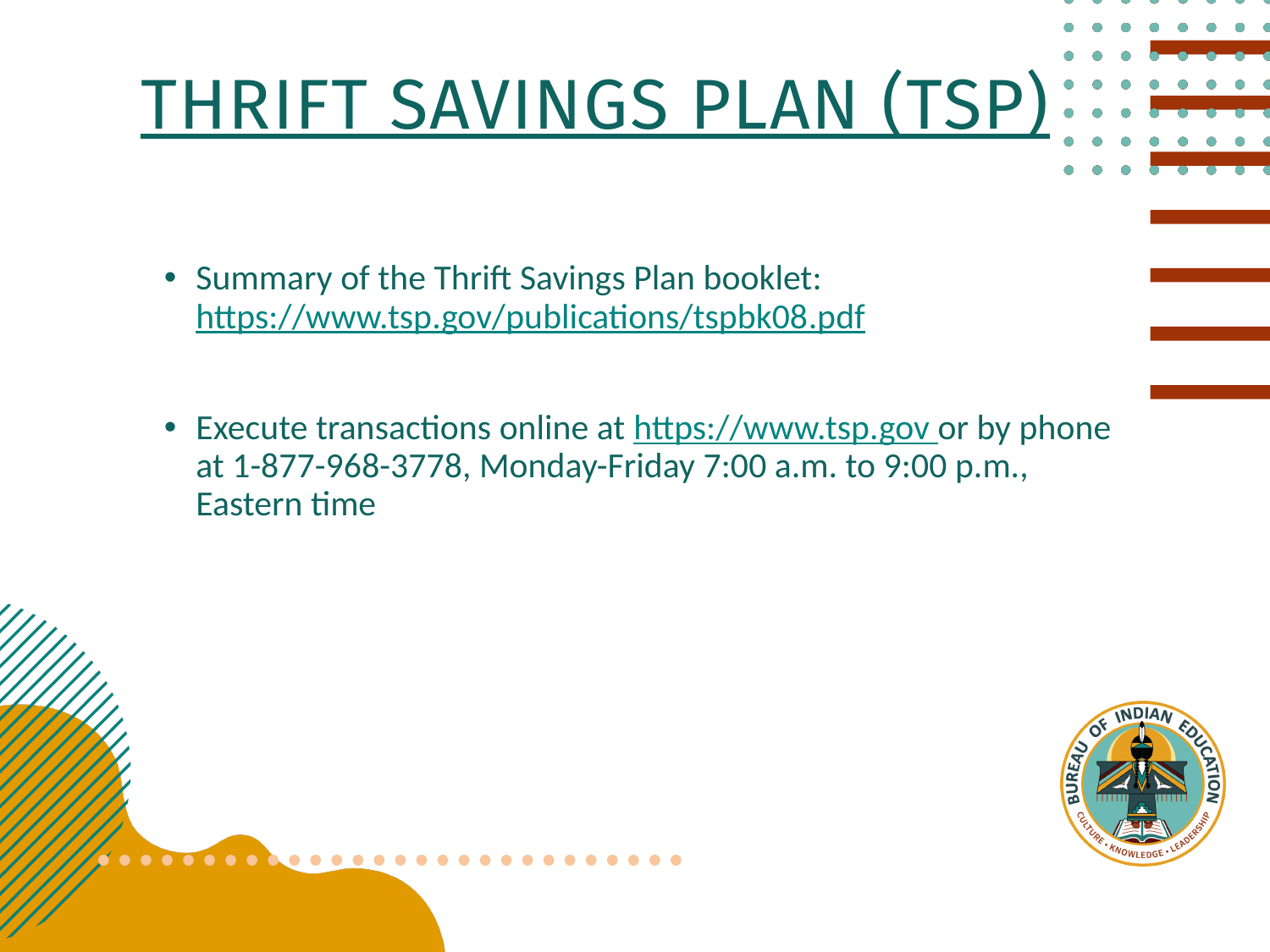

# Thrift Savings Plan (TSP)
Summary of the Thrift Savings Plan booklet: https://www.tsp.gov/publications/tspbk08.pdf

Execute transactions online at https://www.tsp.gov or by phone at 1-877-968-3778, Monday-Friday 7:00 a.m. to 9:00 p.m., Eastern time